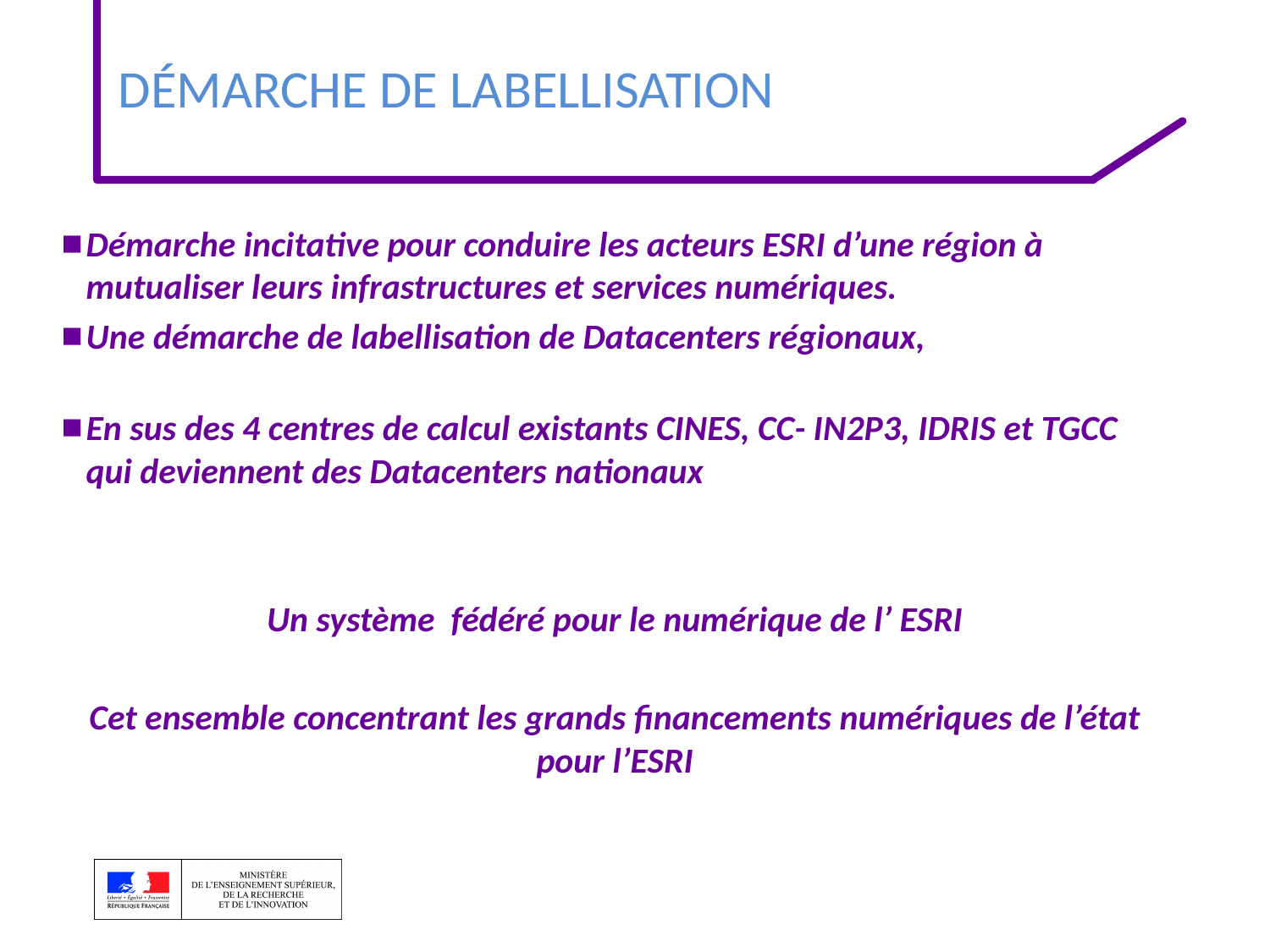

# Démarche de labellisation

Démarche incitative pour conduire les acteurs ESRI d’une région à mutualiser leurs infrastructures et services numériques.
Une démarche de labellisation de Datacenters régionaux,
En sus des 4 centres de calcul existants CINES, CC- IN2P3, IDRIS et TGCC qui deviennent des Datacenters nationaux

Un système  fédéré pour le numérique de l’ ESRI

Cet ensemble concentrant les grands financements numériques de l’état pour l’ESRI